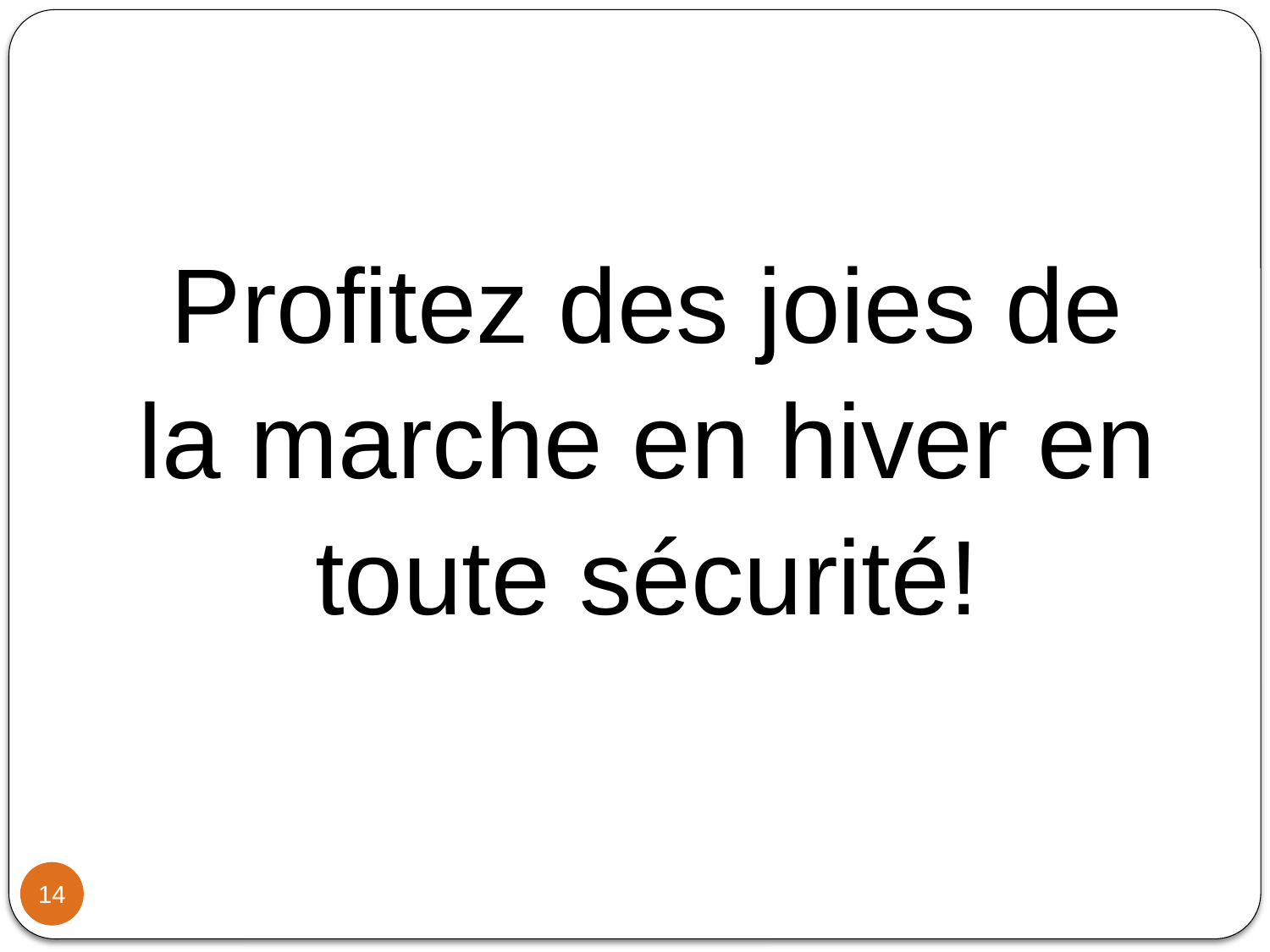

Profitez des joies de la marche en hiver en toute sécurité!

14